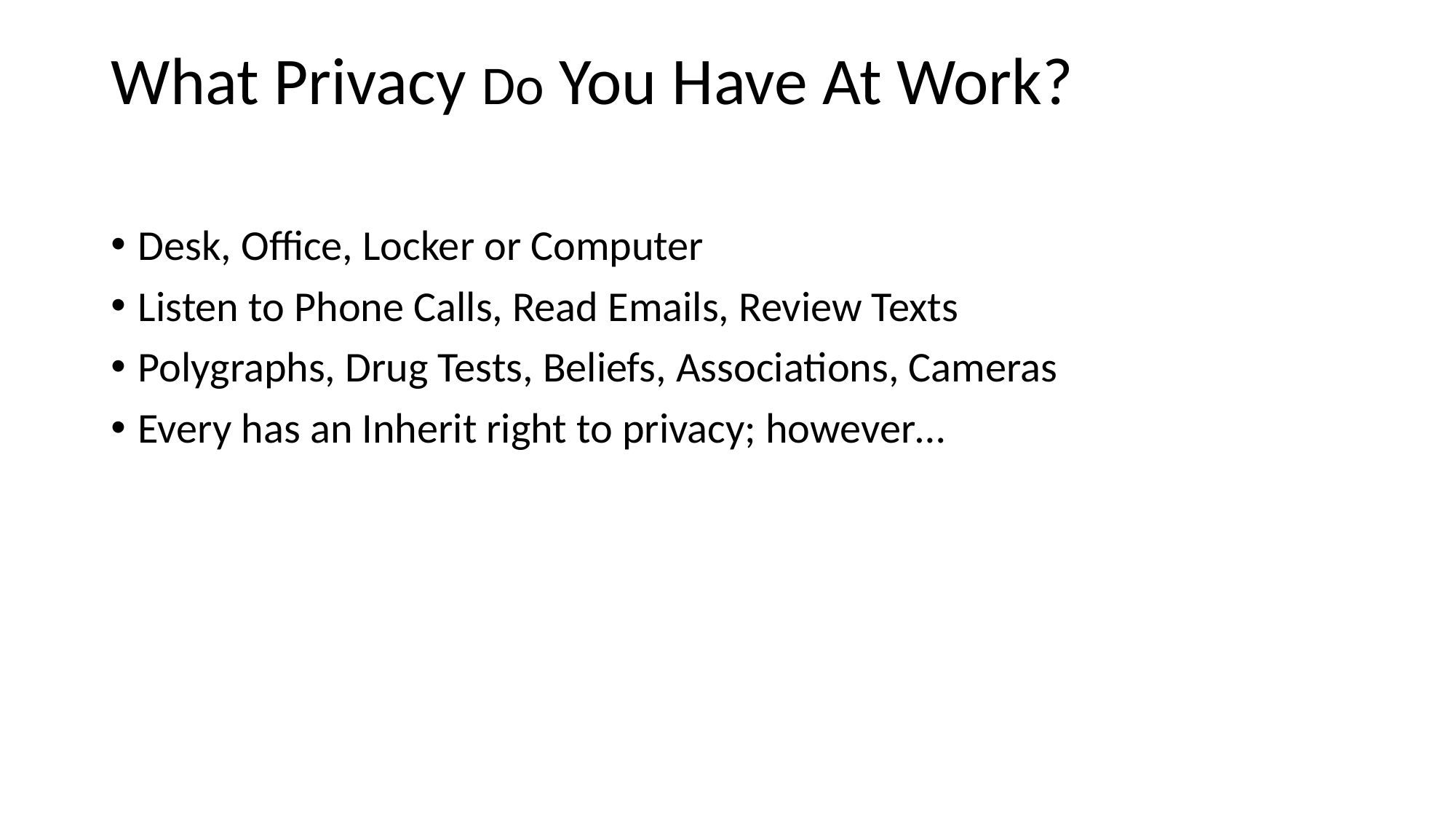

# What Privacy Do You Have At Work?
Desk, Office, Locker or Computer
Listen to Phone Calls, Read Emails, Review Texts
Polygraphs, Drug Tests, Beliefs, Associations, Cameras
Every has an Inherit right to privacy; however…